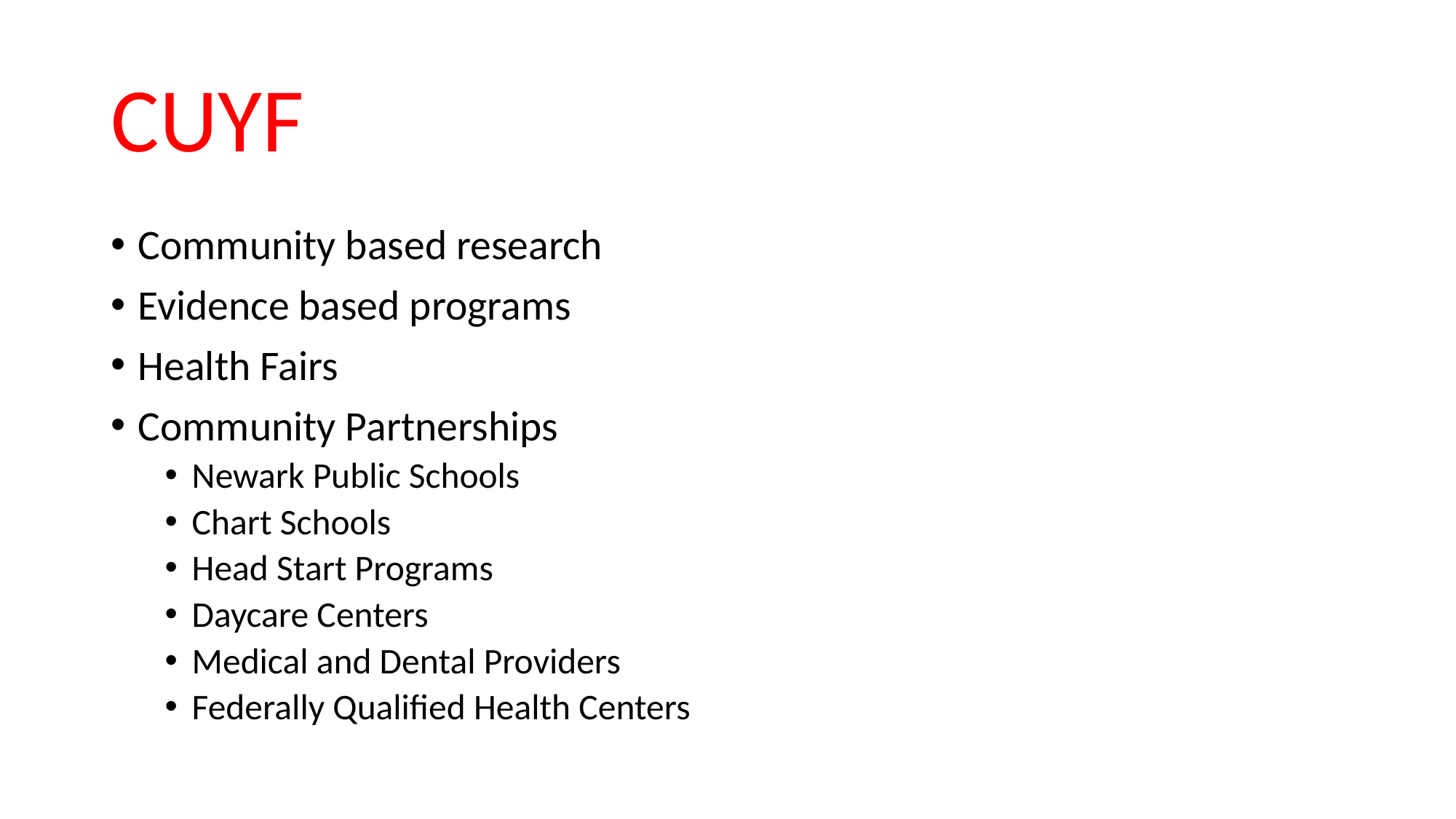

# CUYF
Community based research
Evidence based programs
Health Fairs
Community Partnerships
Newark Public Schools
Chart Schools
Head Start Programs
Daycare Centers
Medical and Dental Providers
Federally Qualified Health Centers